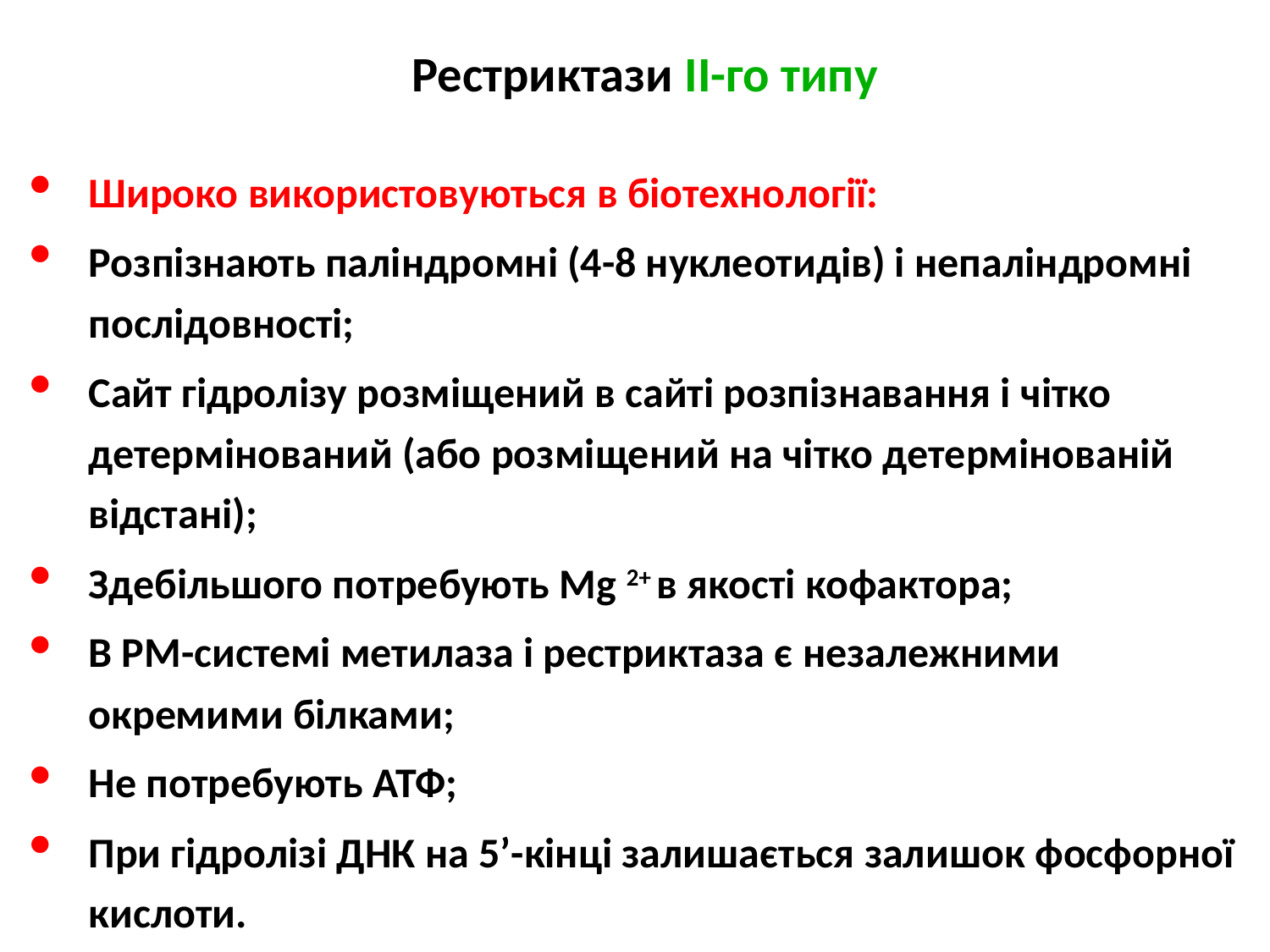

Рестриктази IІ-го типу
0
Широко використовуються в біотехнології:
Розпізнають паліндромні (4-8 нуклеотидів) і непаліндромні послідовності;
Сайт гідролізу розміщений в сайті розпізнавання і чітко детермінований (або розміщений на чітко детермінованій відстані);
Здебільшого потребують Mg 2+ в якості кофактора;
В РМ-системі метилаза і рестриктаза є незалежними окремими білками;
Не потребують АТФ;
При гідролізі ДНК на 5’-кінці залишається залишок фосфорної кислоти.